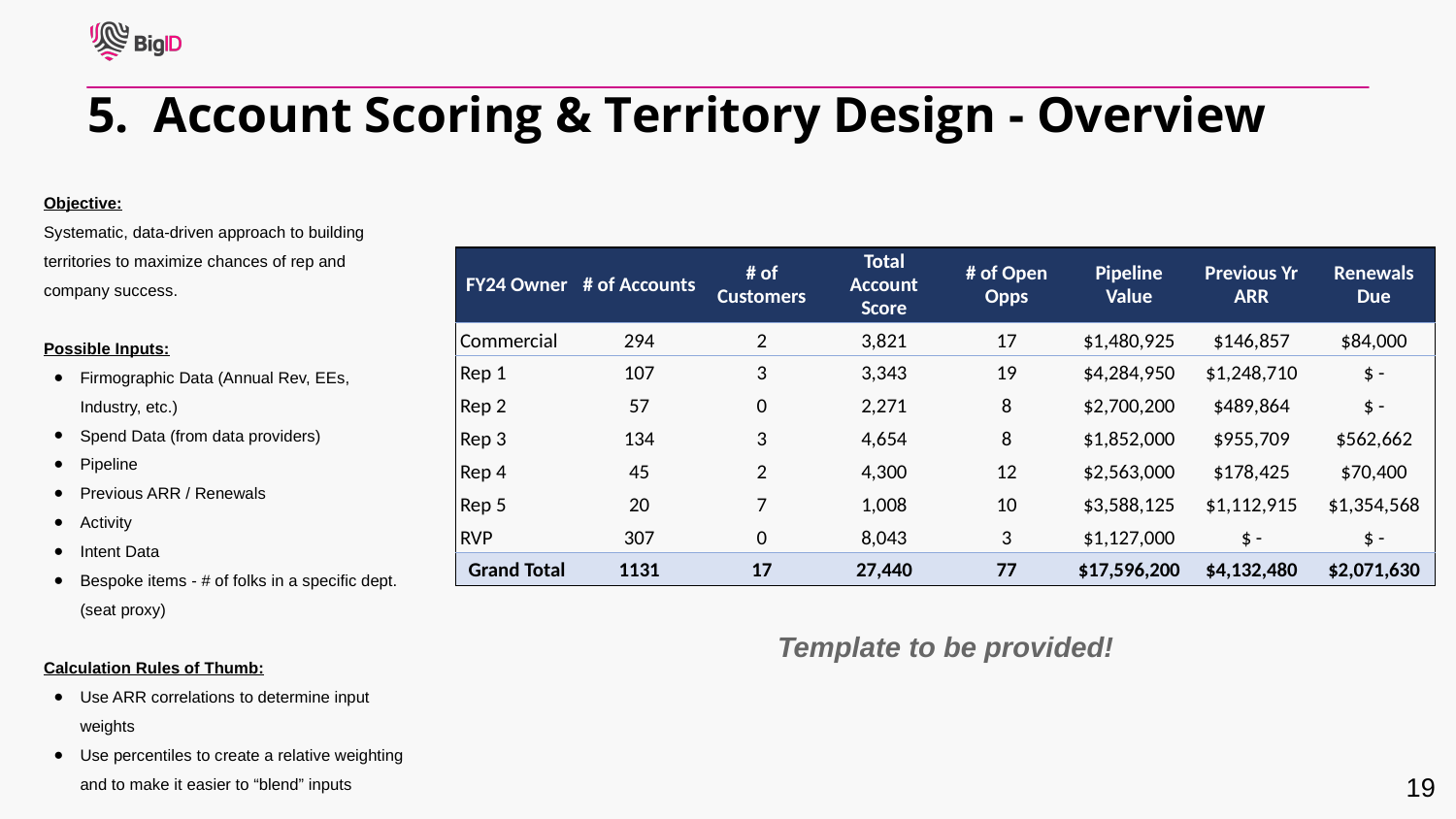

5.  Account Scoring & Territory Design - Overview
Objective:
Systematic, data-driven approach to building territories to maximize chances of rep and company success.

Possible Inputs:
Firmographic Data (Annual Rev, EEs, Industry, etc.)
Spend Data (from data providers)
Pipeline
Previous ARR / Renewals
Activity
Intent Data
Bespoke items - # of folks in a specific dept. (seat proxy)

Calculation Rules of Thumb:
Use ARR correlations to determine input weights
Use percentiles to create a relative weighting and to make it easier to “blend” inputs
| FY24 Owner | # of Accounts | # of Customers | Total Account Score | # of Open Opps | Pipeline Value | Previous Yr ARR | Renewals Due |
| --- | --- | --- | --- | --- | --- | --- | --- |
| Commercial | 294 | 2 | 3,821 | 17 | $1,480,925 | $146,857 | $84,000 |
| Rep 1 | 107 | 3 | 3,343 | 19 | $4,284,950 | $1,248,710 | $ - |
| Rep 2 | 57 | 0 | 2,271 | 8 | $2,700,200 | $489,864 | $ - |
| Rep 3 | 134 | 3 | 4,654 | 8 | $1,852,000 | $955,709 | $562,662 |
| Rep 4 | 45 | 2 | 4,300 | 12 | $2,563,000 | $178,425 | $70,400 |
| Rep 5 | 20 | 7 | 1,008 | 10 | $3,588,125 | $1,112,915 | $1,354,568 |
| RVP | 307 | 0 | 8,043 | 3 | $1,127,000 | $ - | $ - |
| Grand Total | 1131 | 17 | 27,440 | 77 | $17,596,200 | $4,132,480 | $2,071,630 |

Template to be provided!
19